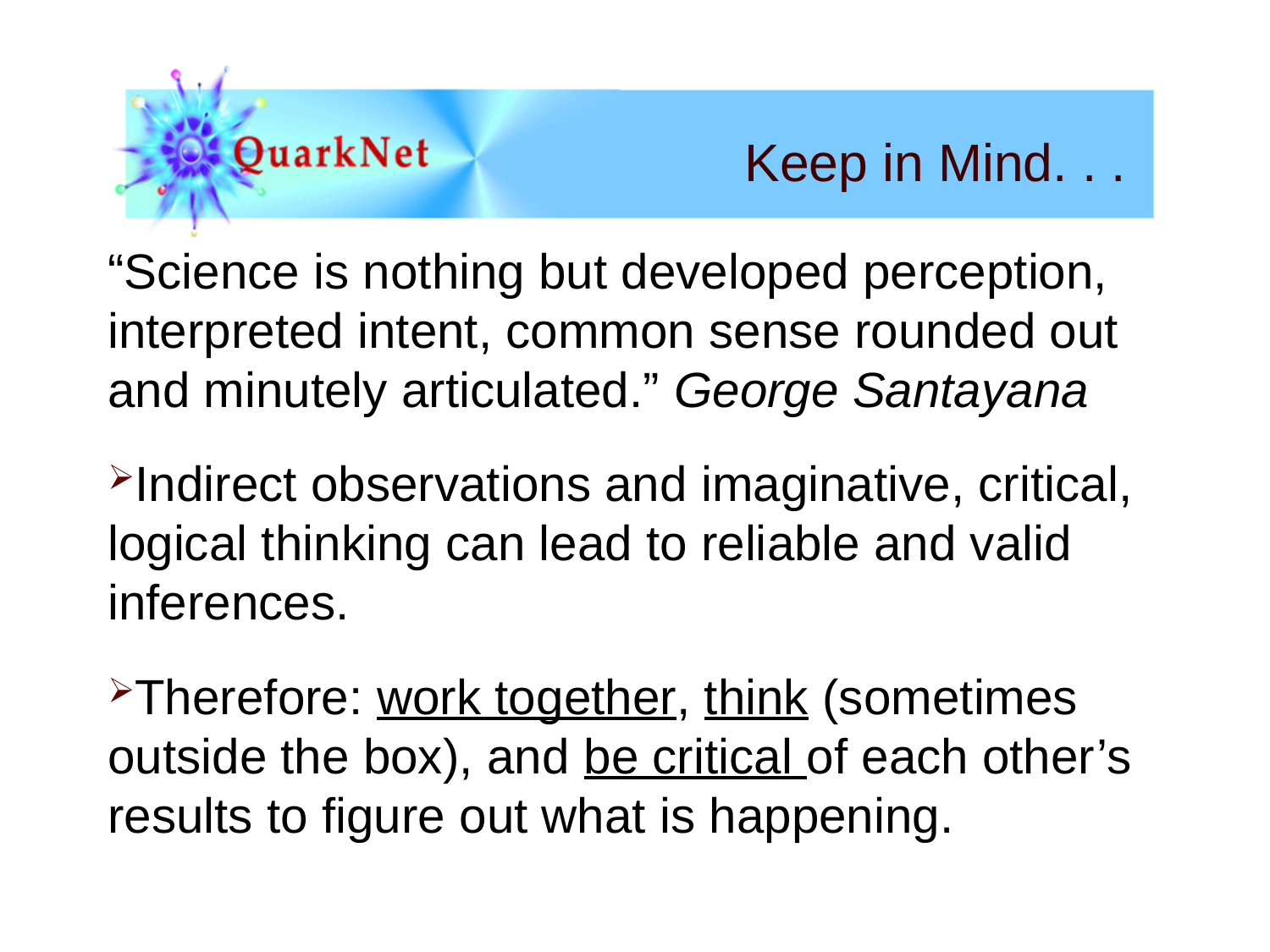

Keep in Mind. . .
“Science is nothing but developed perception, interpreted intent, common sense rounded out and minutely articulated.” George Santayana
Indirect observations and imaginative, critical, logical thinking can lead to reliable and valid inferences.
Therefore: work together, think (sometimes outside the box), and be critical of each other’s results to figure out what is happening.